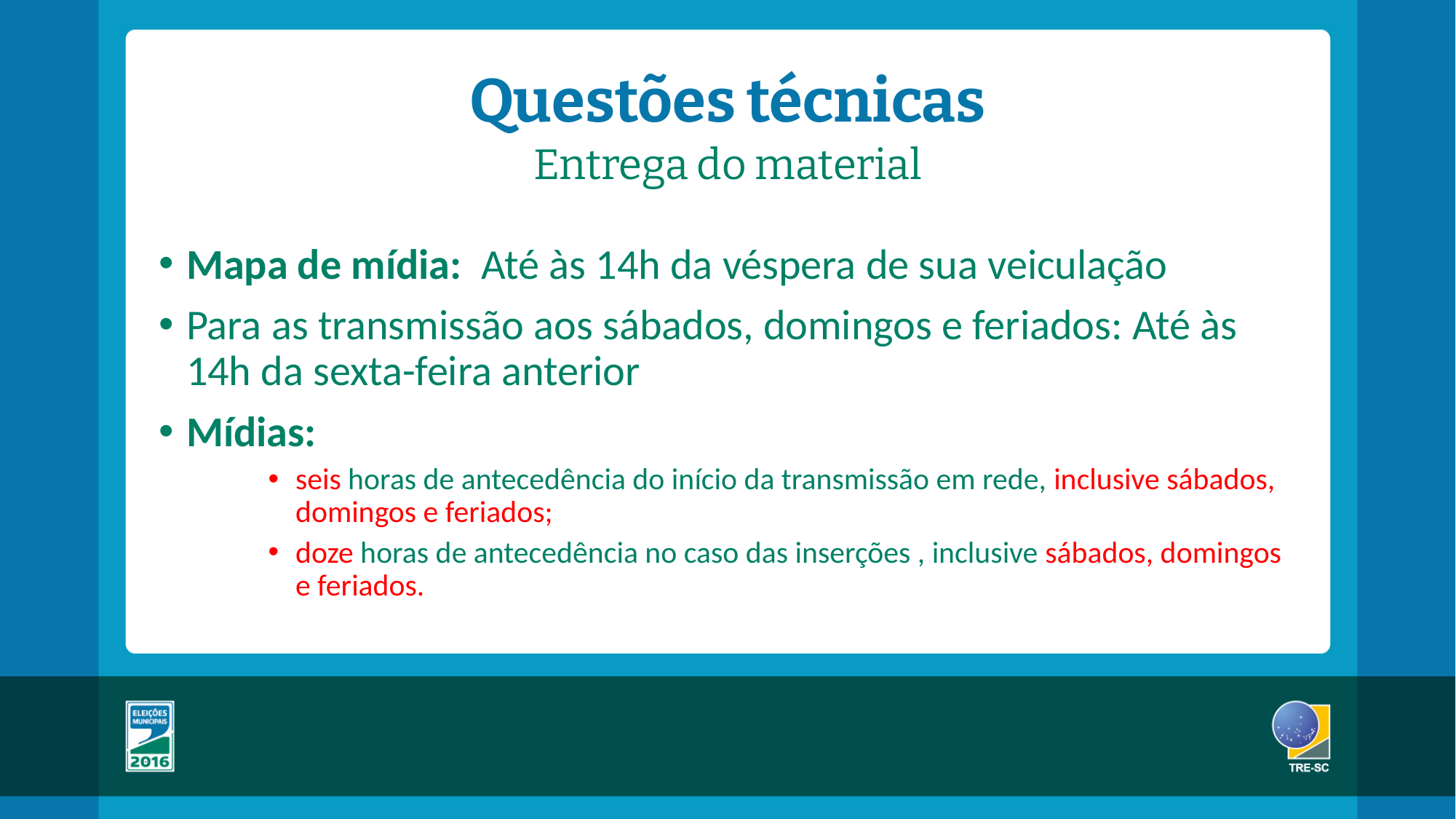

# Questões técnicas
Entrega do material

Mapa de mídia:  Até às 14h da véspera de sua veiculação
Para as transmissão aos sábados, domingos e feriados: Até às 14h da sexta-feira anterior
Mídias:
seis horas de antecedência do início da transmissão em rede, inclusive sábados, domingos e feriados;
doze horas de antecedência no caso das inserções , inclusive sábados, domingos e feriados.